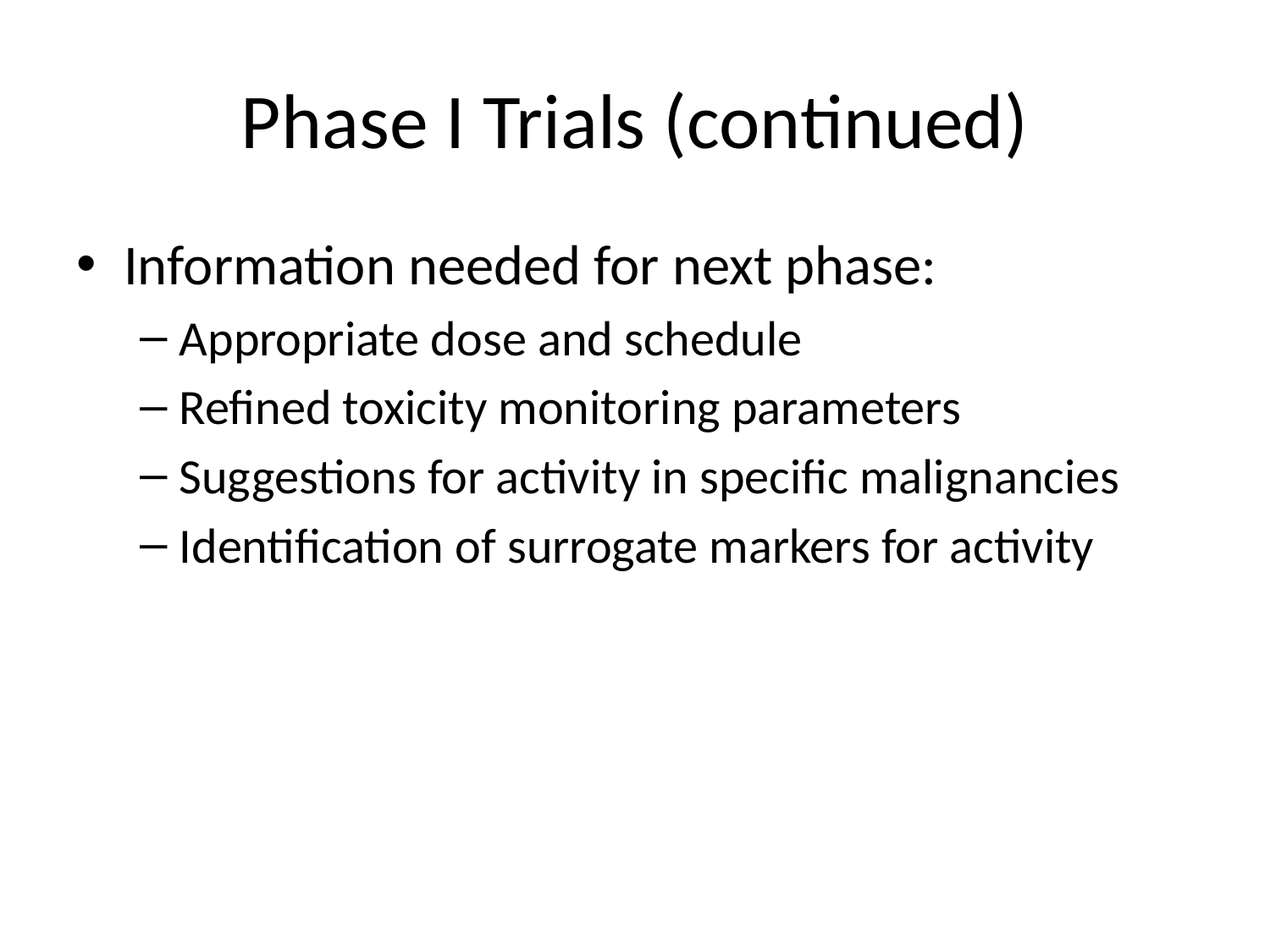

# Phase I Trials (continued)
Information needed for next phase:
Appropriate dose and schedule
Refined toxicity monitoring parameters
Suggestions for activity in specific malignancies
Identification of surrogate markers for activity